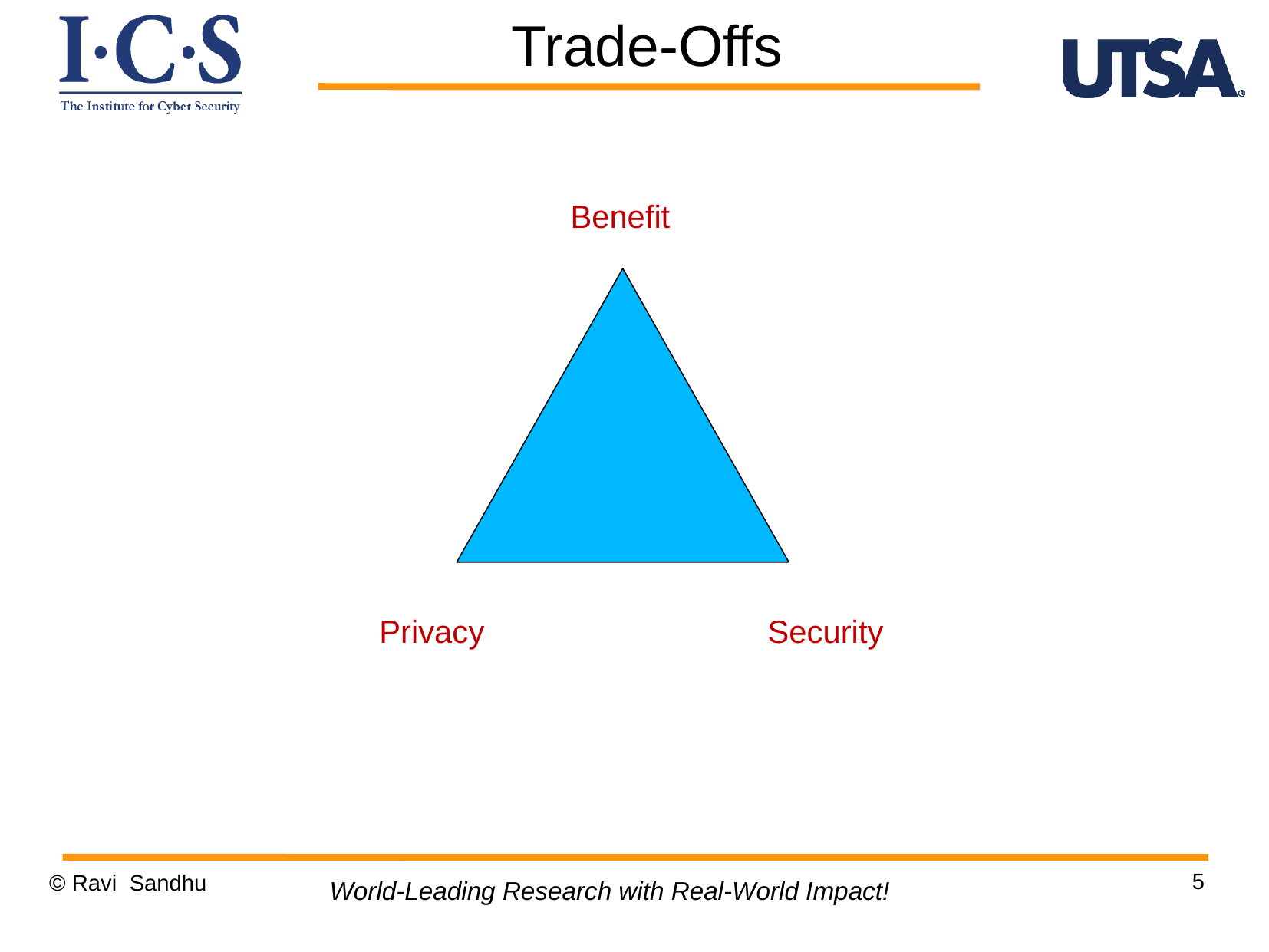

Trade-Offs
Benefit

Privacy
Security
5
© Ravi  Sandhu
World-Leading Research with Real-World Impact!